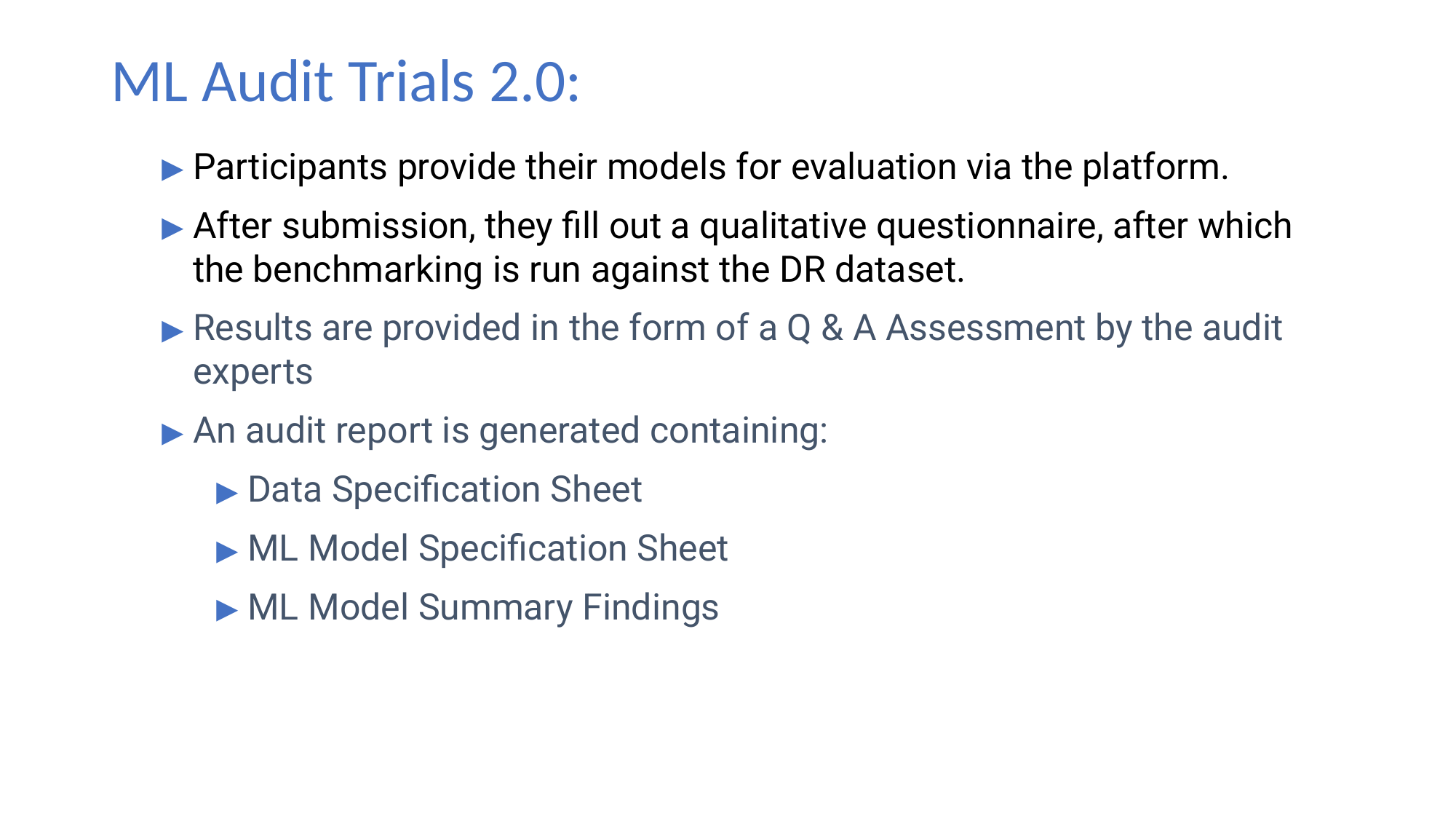

# ML Audit Trials 2.0:
Participants provide their models for evaluation via the platform.
After submission, they fill out a qualitative questionnaire, after which the benchmarking is run against the DR dataset.
Results are provided in the form of a Q & A Assessment by the audit experts
An audit report is generated containing:
Data Specification Sheet
ML Model Specification Sheet
ML Model Summary Findings